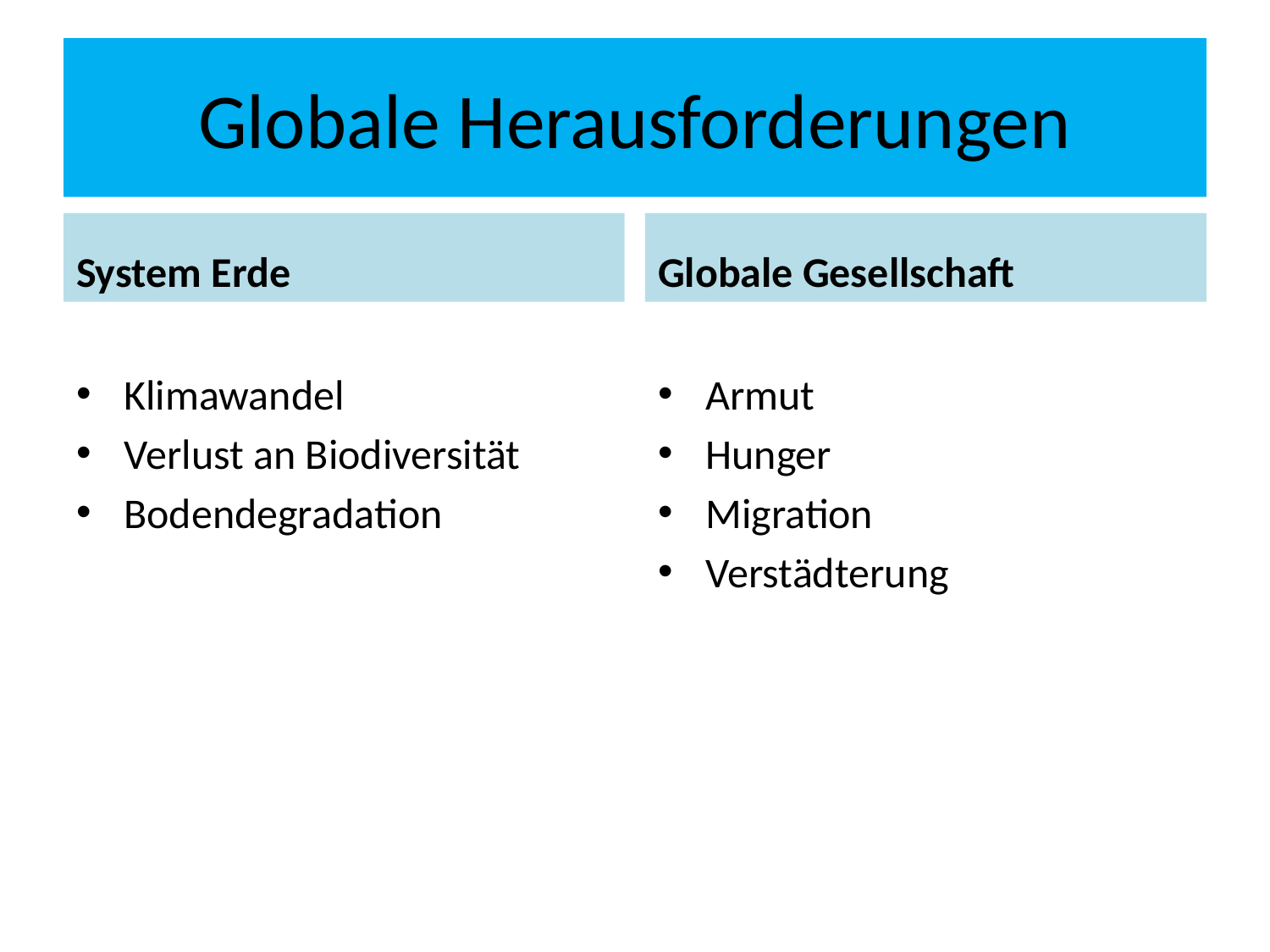

# Globale Herausforderungen
System Erde
Globale Gesellschaft

Klimawandel
Verlust an Biodiversität
Bodendegradation

Armut
Hunger
Migration
Verstädterung